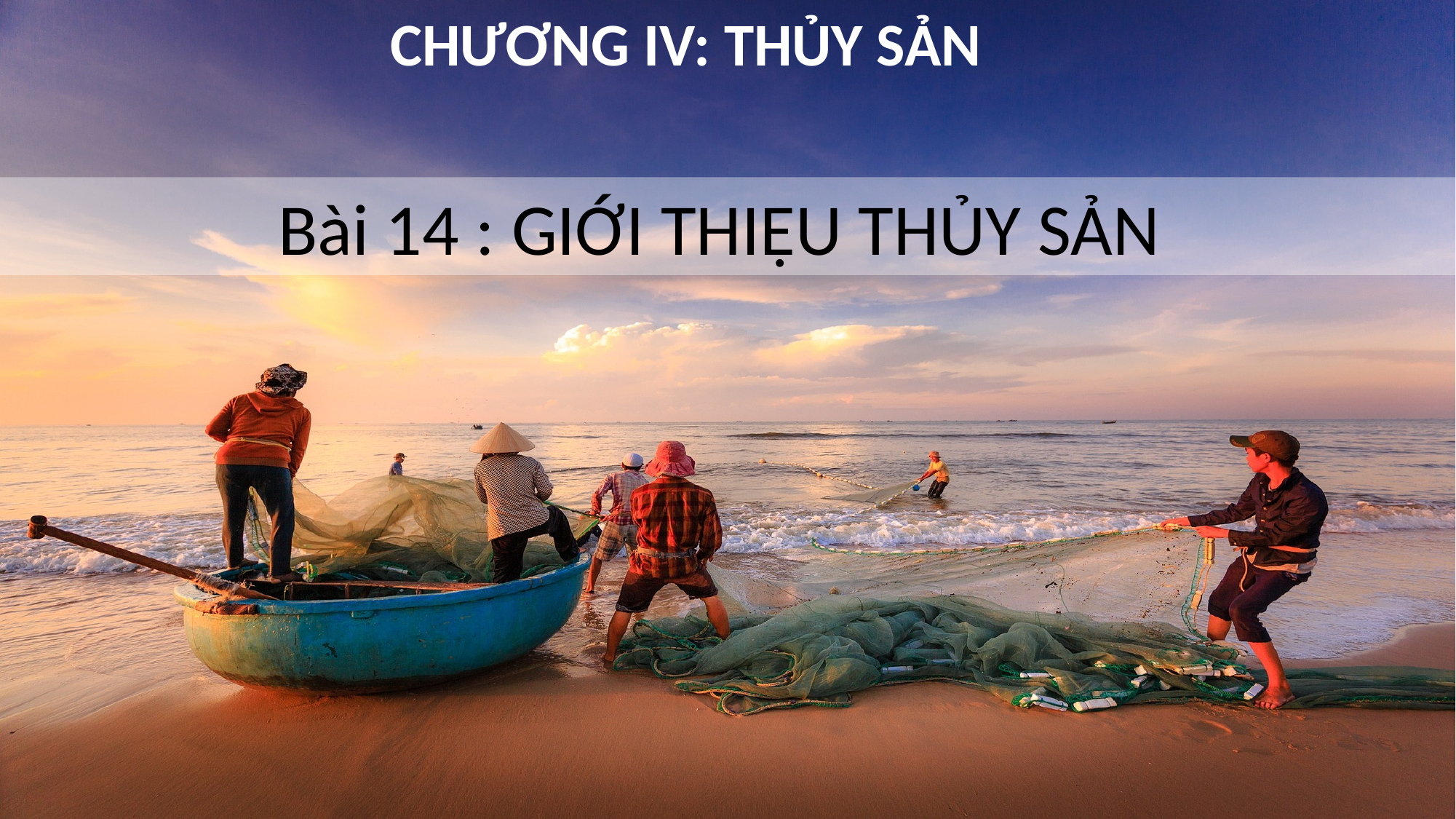

CHƯƠNG IV: THỦY SẢN
Bài 14 : GIỚI THIỆU THỦY SẢN